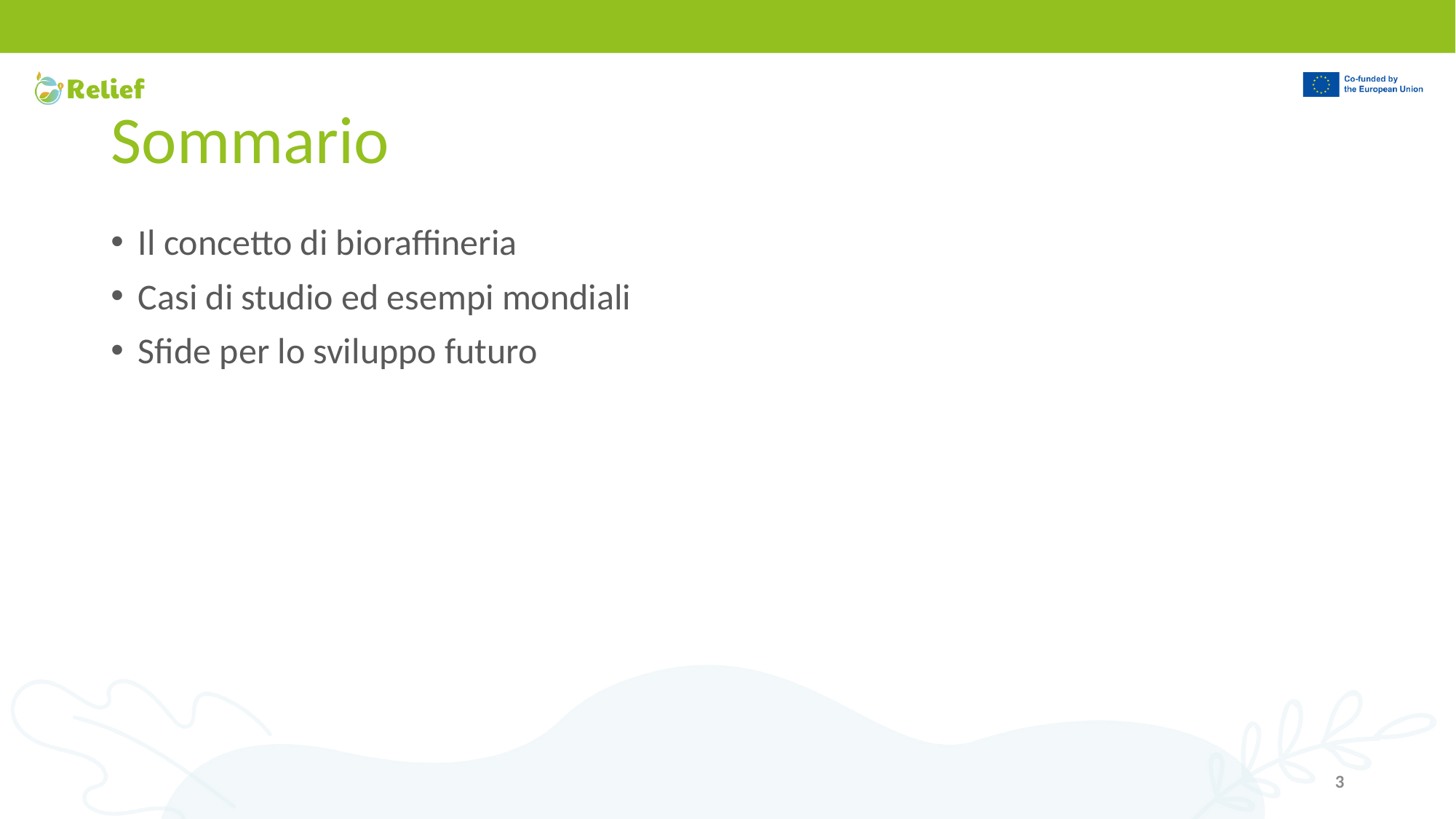

# Sommario
Il concetto di bioraffineria
Casi di studio ed esempi mondiali
Sfide per lo sviluppo futuro
3